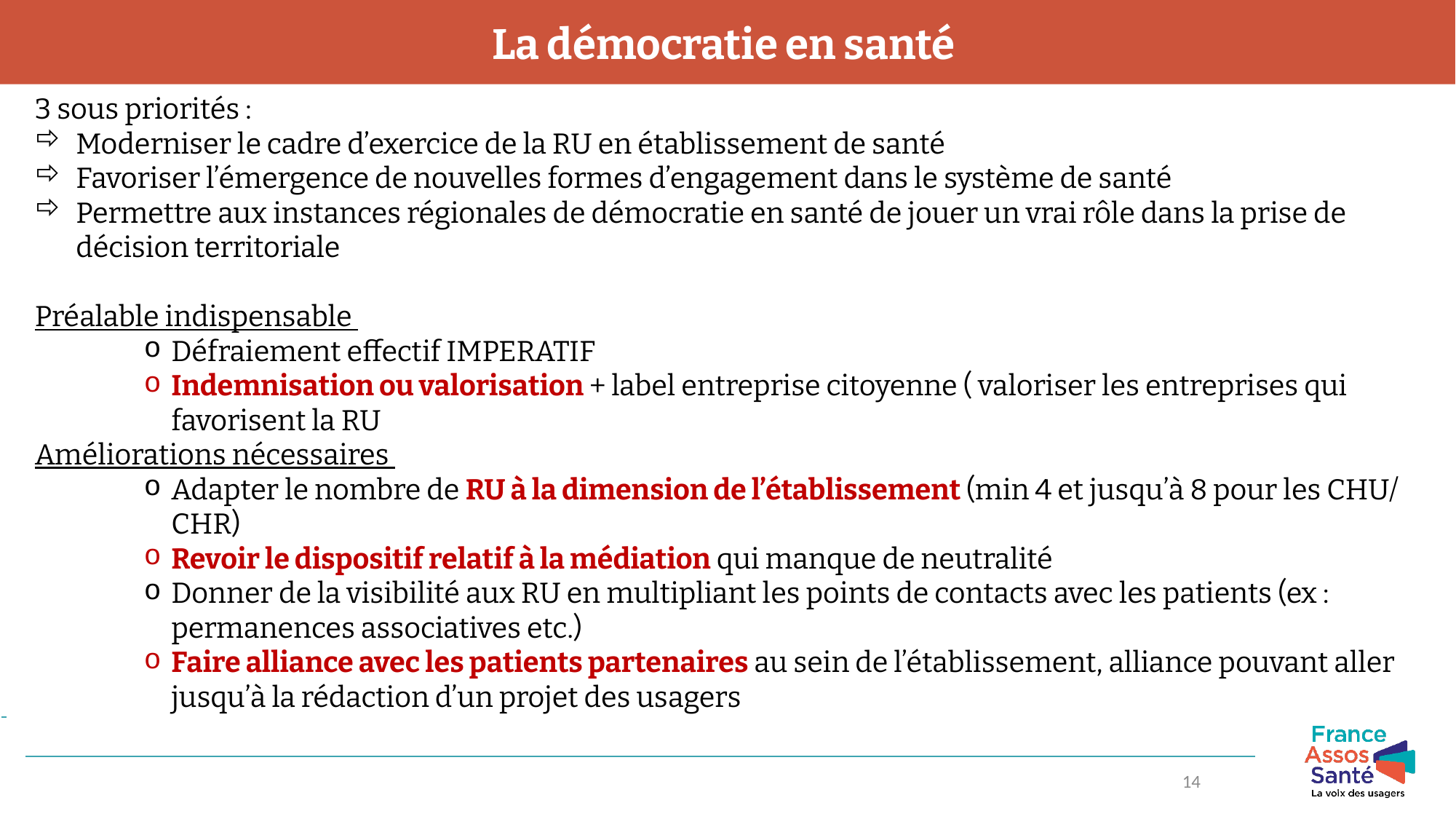

La démocratie en santé
3 sous priorités :
Moderniser le cadre d’exercice de la RU en établissement de santé
Favoriser l’émergence de nouvelles formes d’engagement dans le système de santé
Permettre aux instances régionales de démocratie en santé de jouer un vrai rôle dans la prise de décision territoriale

Préalable indispensable
Défraiement effectif IMPERATIF
Indemnisation ou valorisation + label entreprise citoyenne ( valoriser les entreprises qui favorisent la RU
Améliorations nécessaires
Adapter le nombre de RU à la dimension de l’établissement (min 4 et jusqu’à 8 pour les CHU/ CHR)
Revoir le dispositif relatif à la médiation qui manque de neutralité
Donner de la visibilité aux RU en multipliant les points de contacts avec les patients (ex : permanences associatives etc.)
Faire alliance avec les patients partenaires au sein de l’établissement, alliance pouvant aller jusqu’à la rédaction d’un projet des usagers

14